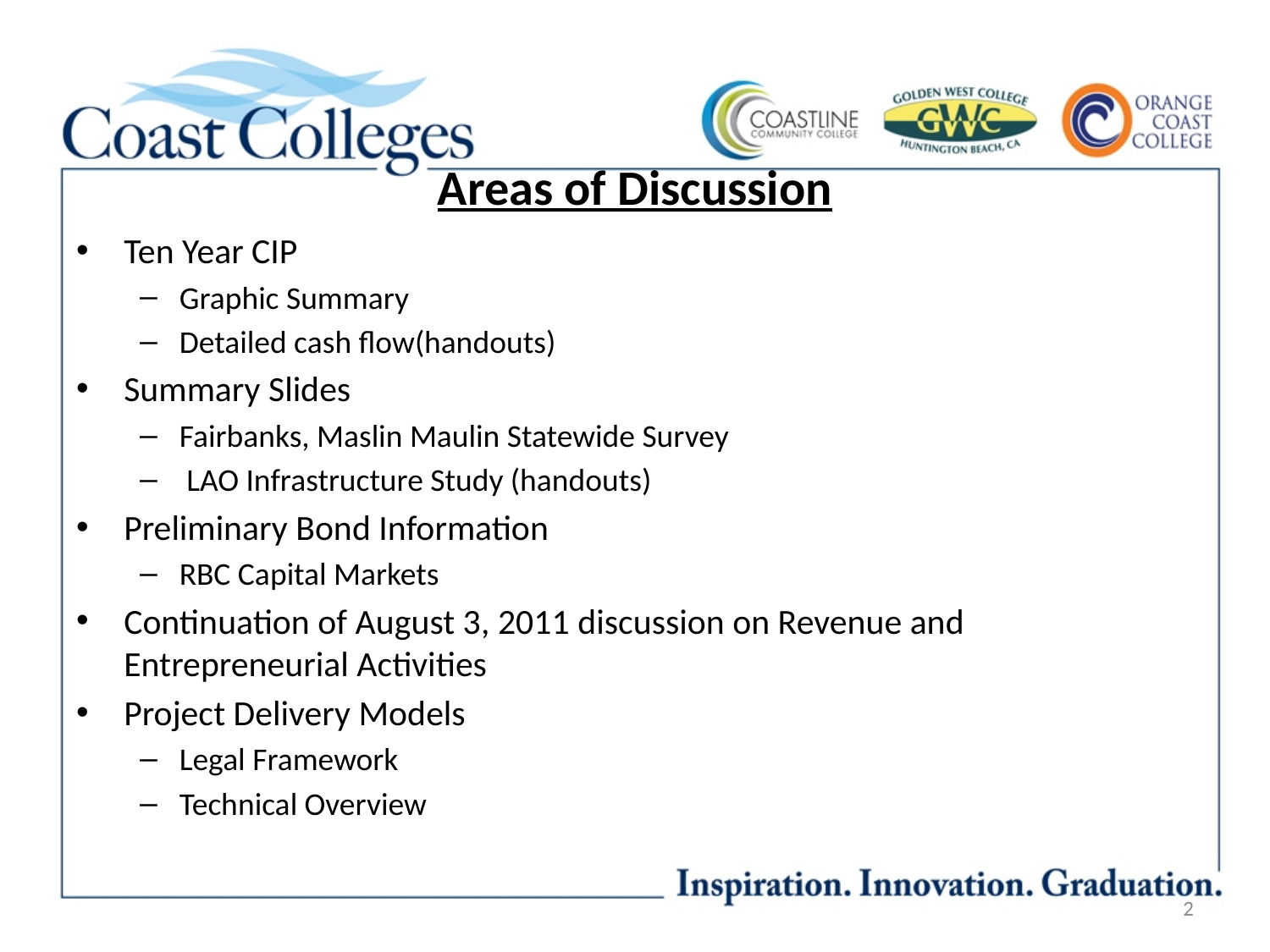

# Areas of Discussion
Ten Year CIP
Graphic Summary
Detailed cash flow(handouts)
Summary Slides
Fairbanks, Maslin Maulin Statewide Survey
 LAO Infrastructure Study (handouts)
Preliminary Bond Information
RBC Capital Markets
Continuation of August 3, 2011 discussion on Revenue and Entrepreneurial Activities
Project Delivery Models
Legal Framework
Technical Overview

2